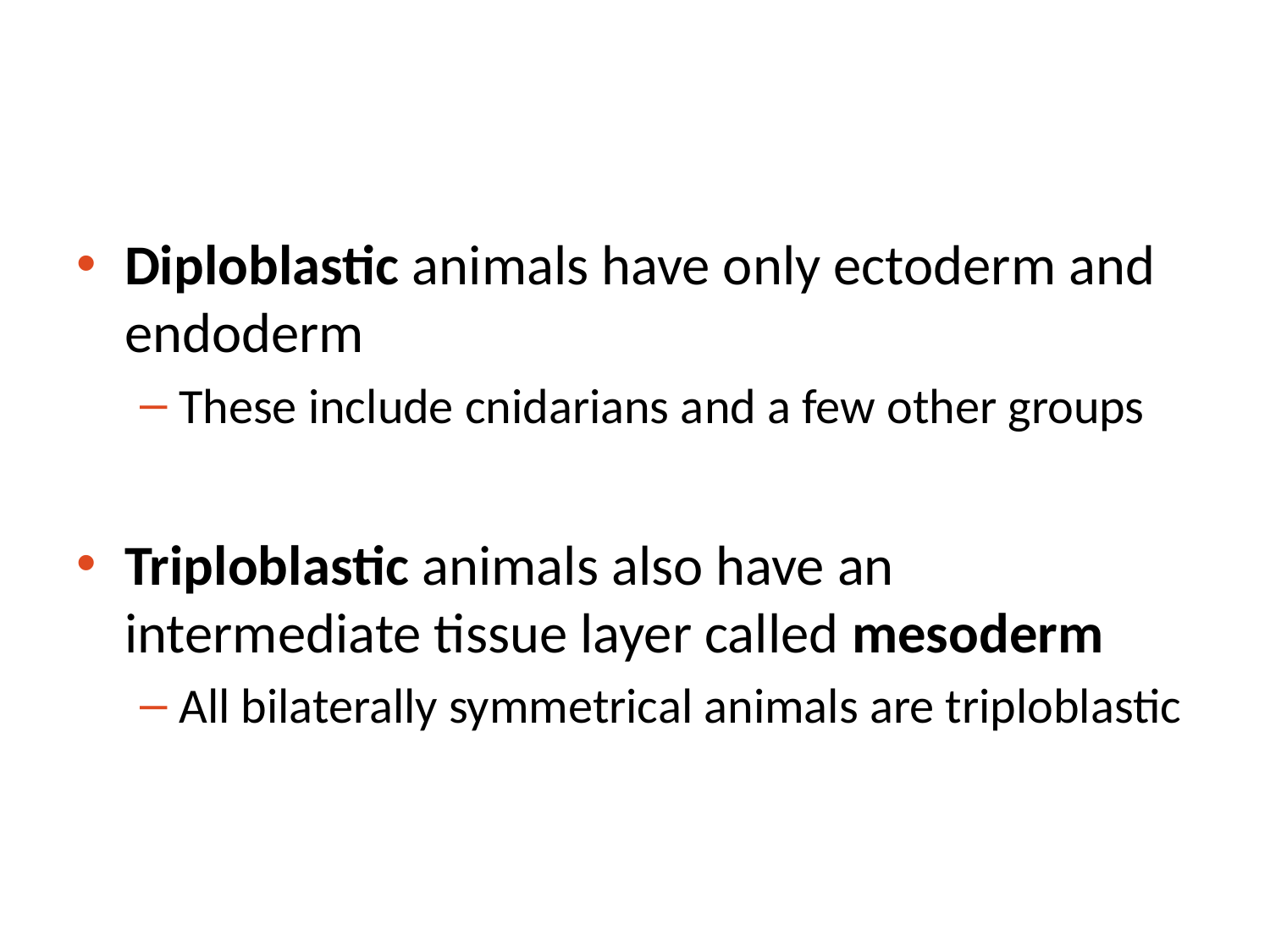

Diploblastic animals have only ectoderm and endoderm
These include cnidarians and a few other groups

Triploblastic animals also have an intermediate tissue layer called mesoderm
All bilaterally symmetrical animals are triploblastic